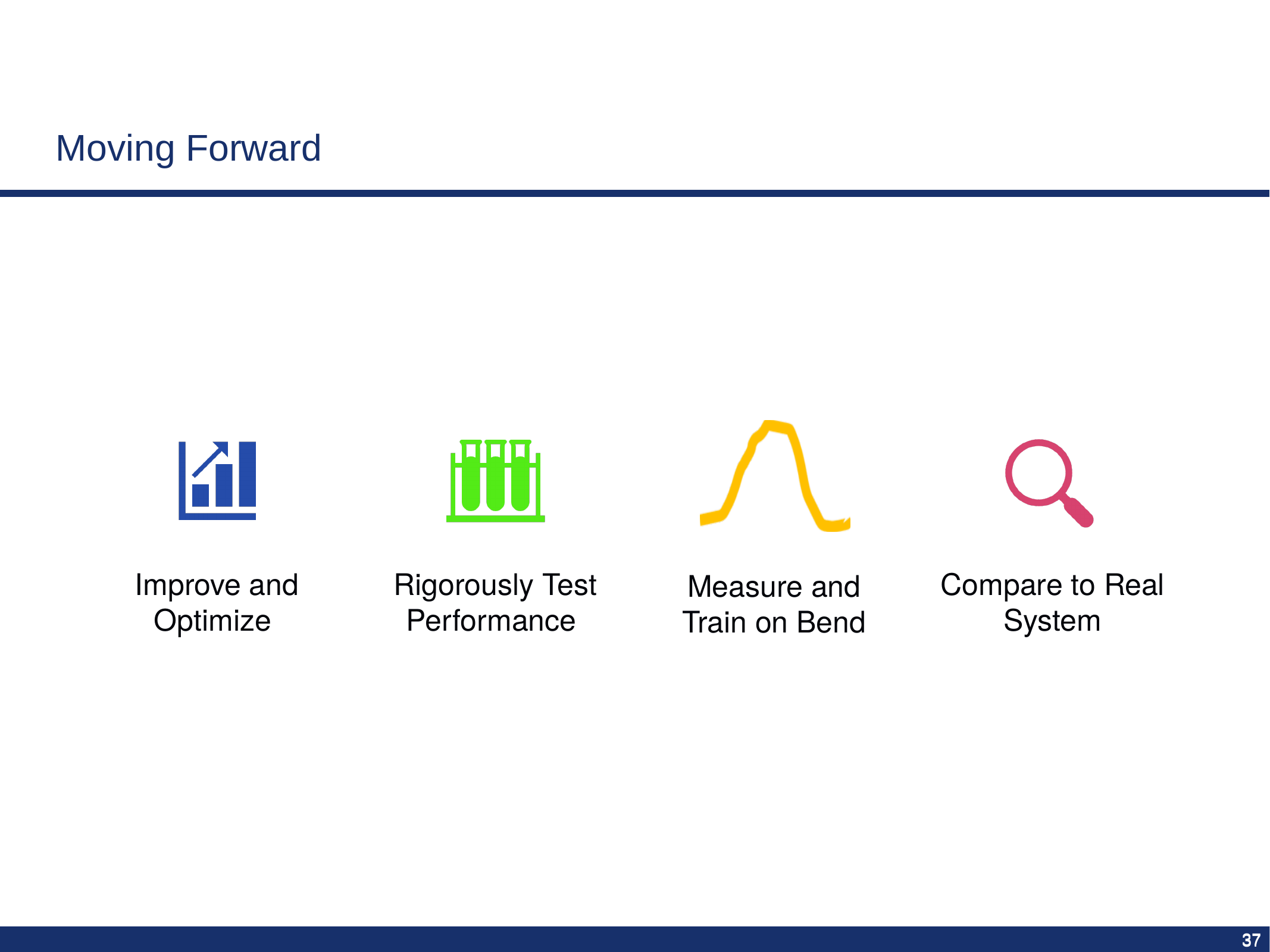

# Moving Forward
Improve and Optimize
Rigorously Test Performance
Measure and Train on Bend
Compare to Real System
37
37